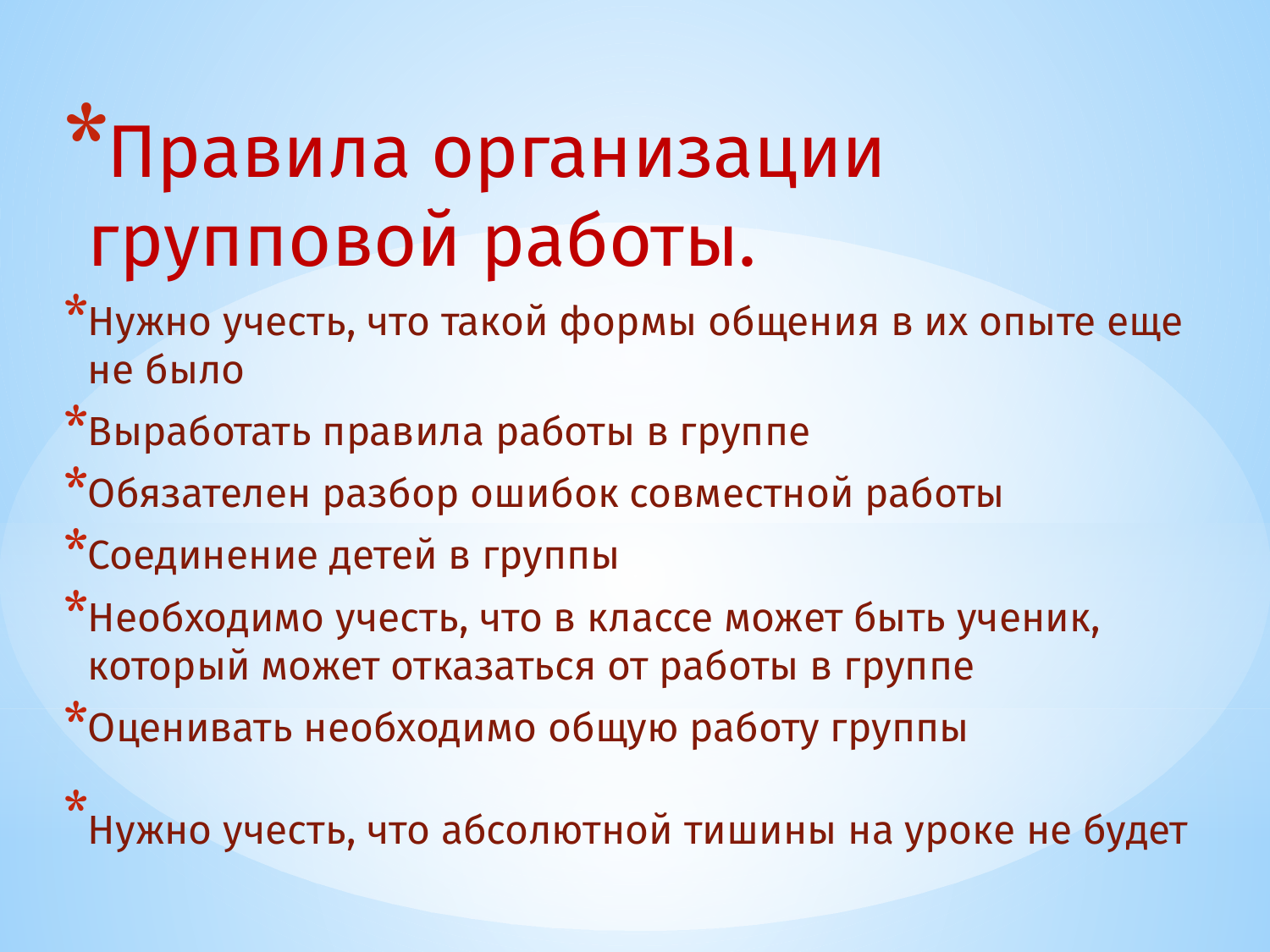

Правила организации групповой работы.
Нужно учесть, что такой формы общения в их опыте еще не было
Выработать правила работы в группе
Обязателен разбор ошибок совместной работы
Соединение детей в группы
Необходимо учесть, что в классе может быть ученик, который может отказаться от работы в группе
Оценивать необходимо общую работу группы
Нужно учесть, что абсолютной тишины на уроке не будет
#